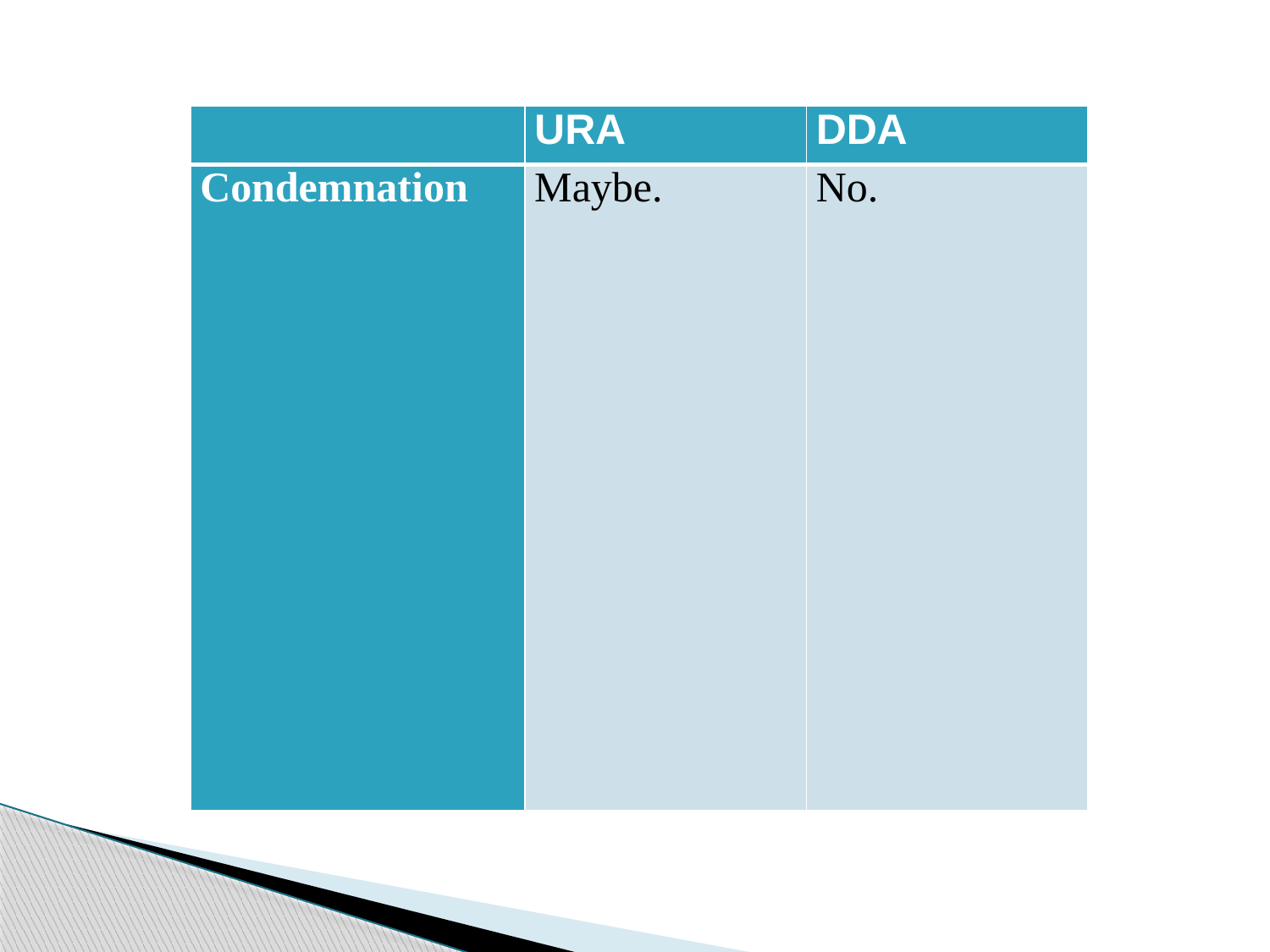

|  | URA | DDA |
| --- | --- | --- |
| Condemnation | Maybe. | No. |